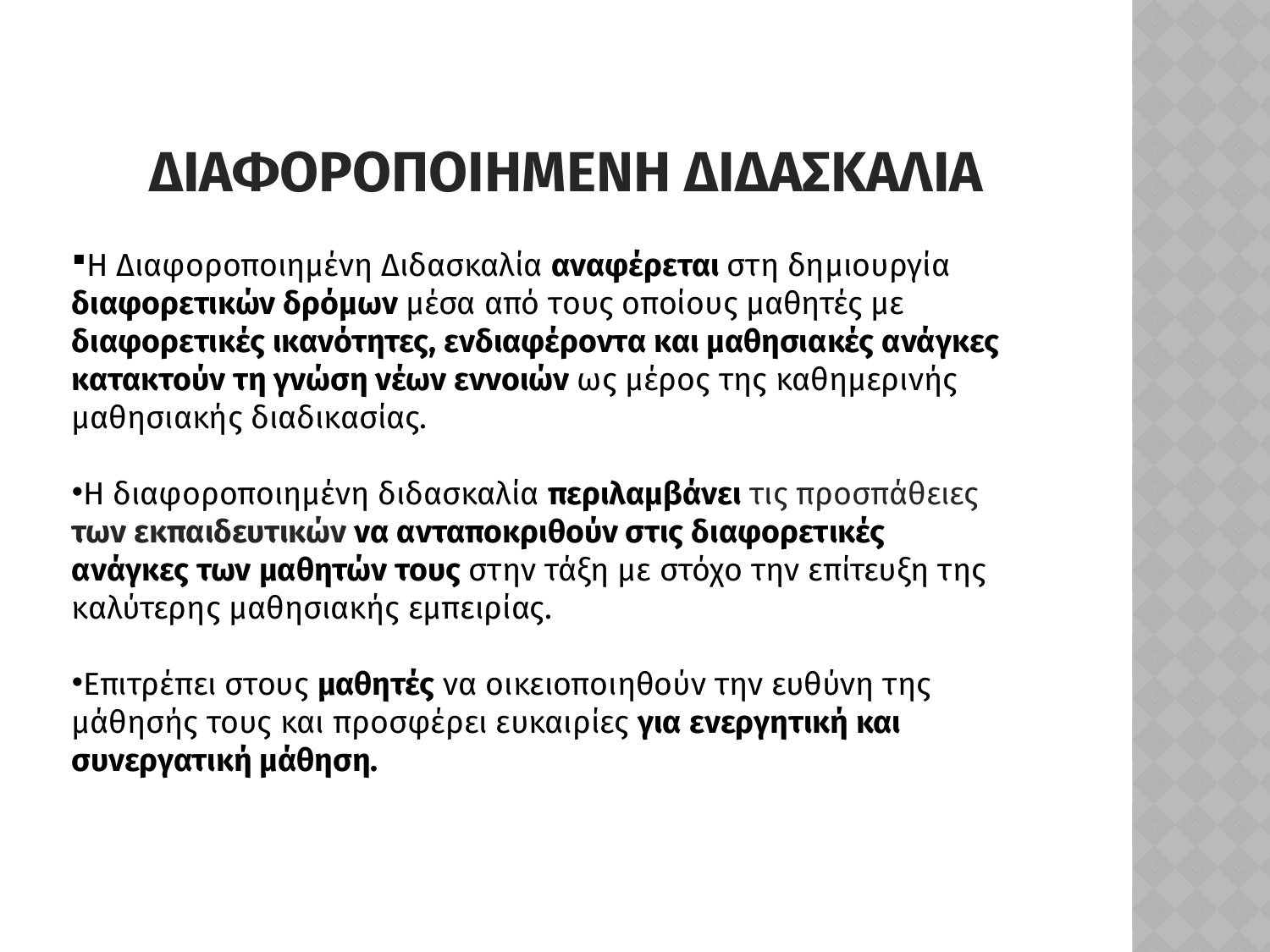

# Διαφοροποιημενη Διδασκαλια
Η Διαφοροποιημένη Διδασκαλία αναφέρεται στη δημιουργία διαφορετικών δρόμων μέσα από τους οποίους μαθητές με διαφορετικές ικανότητες, ενδιαφέροντα και μαθησιακές ανάγκες κατακτούν τη γνώση νέων εννοιών ως μέρος της καθημερινής μαθησιακής διαδικασίας.

Η διαφοροποιημένη διδασκαλία περιλαμβάνει τις προσπάθειες των εκπαιδευτικών να ανταποκριθούν στις διαφορετικές ανάγκες των μαθητών τους στην τάξη με στόχο την επίτευξη της καλύτερης μαθησιακής εμπειρίας.

Επιτρέπει στους μαθητές να οικειοποιηθούν την ευθύνη της μάθησής τους και προσφέρει ευκαιρίες για ενεργητική και συνεργατική μάθηση.